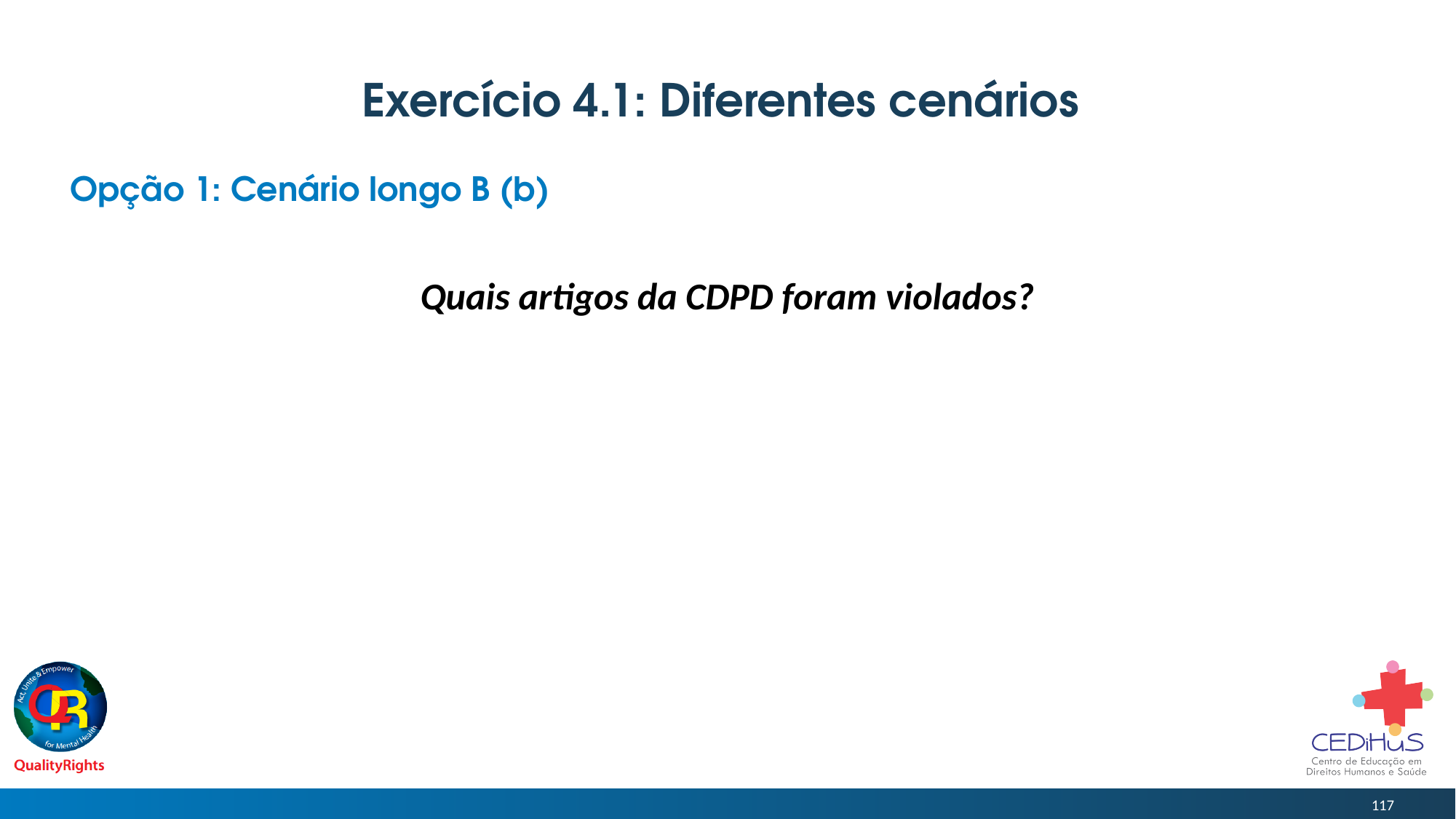

# Exercício 4.1: Diferentes cenários
 Opção 1: Cenário longo B (b)

Quais artigos da CDPD foram violados?